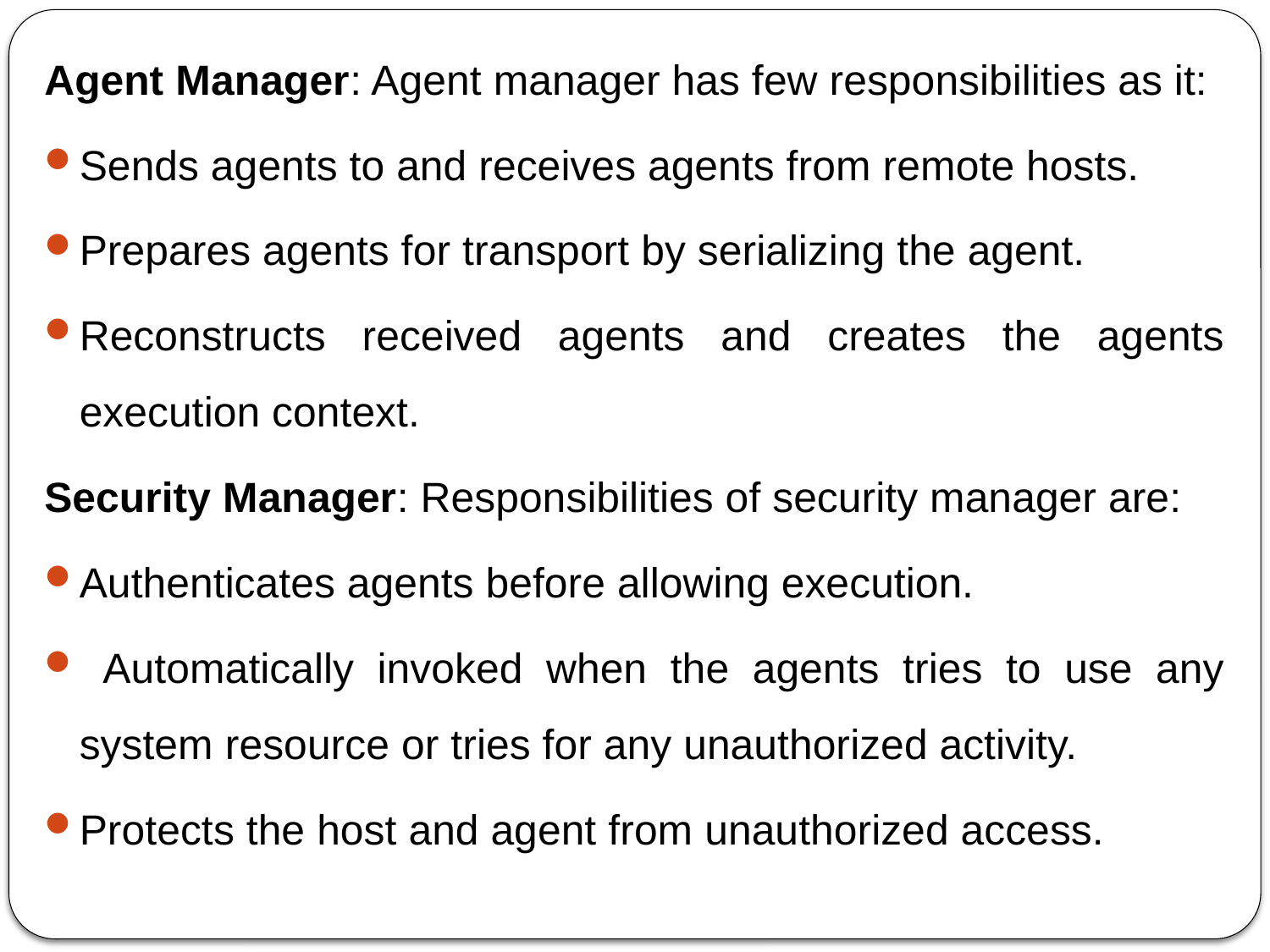

Agent Manager: Agent manager has few responsibilities as it:
Sends agents to and receives agents from remote hosts.
Prepares agents for transport by serializing the agent.
Reconstructs received agents and creates the agents execution context.
Security Manager: Responsibilities of security manager are:
Authenticates agents before allowing execution.
 Automatically invoked when the agents tries to use any system resource or tries for any unauthorized activity.
Protects the host and agent from unauthorized access.